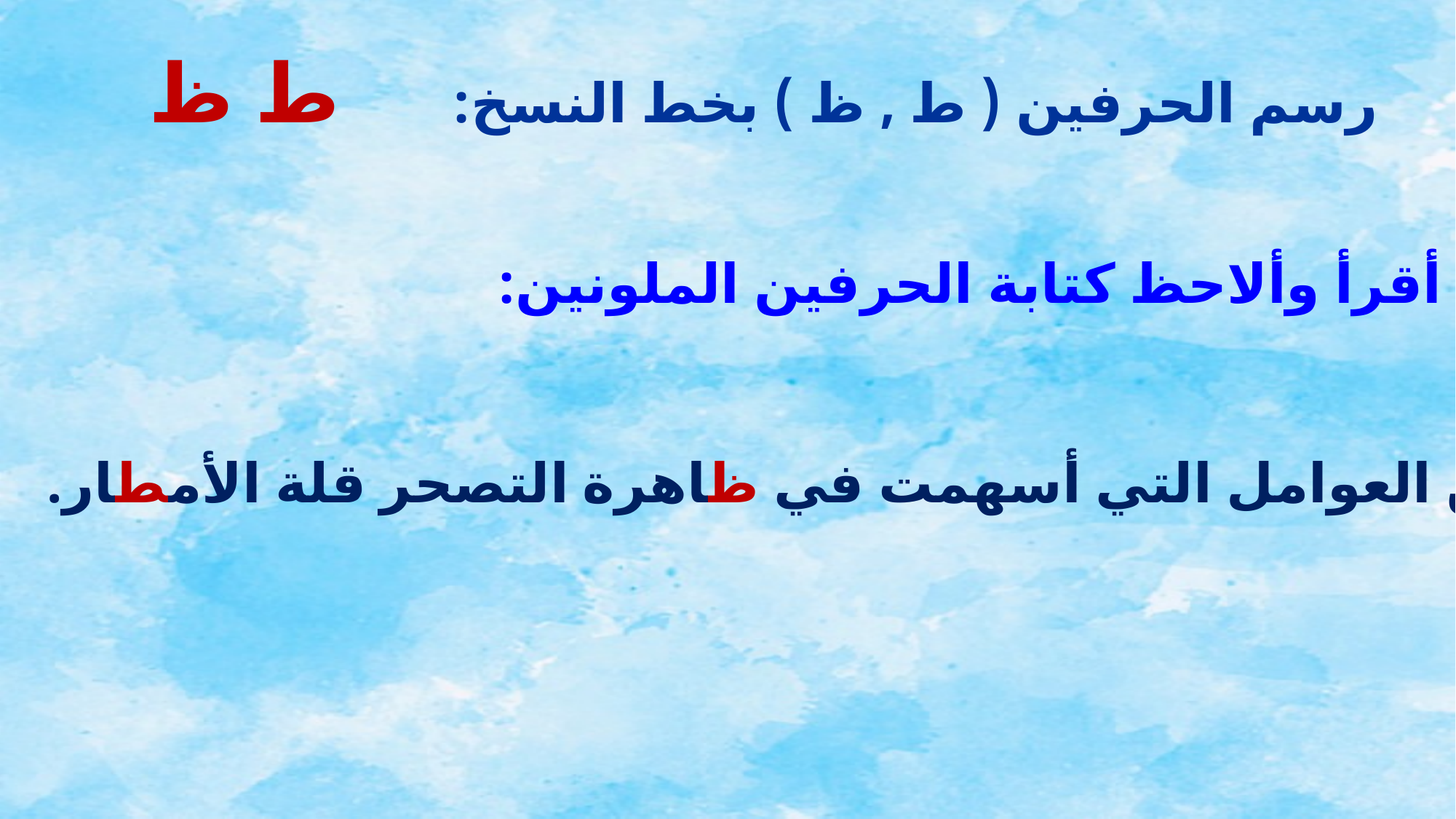

رسم الحرفين ( ط , ظ ) بخط النسخ:        ط ظ
1- أقرأ وألاحظ كتابة الحرفين الملونين:
من العوامل التي أسهمت في ظاهرة التصحر قلة الأمطار.